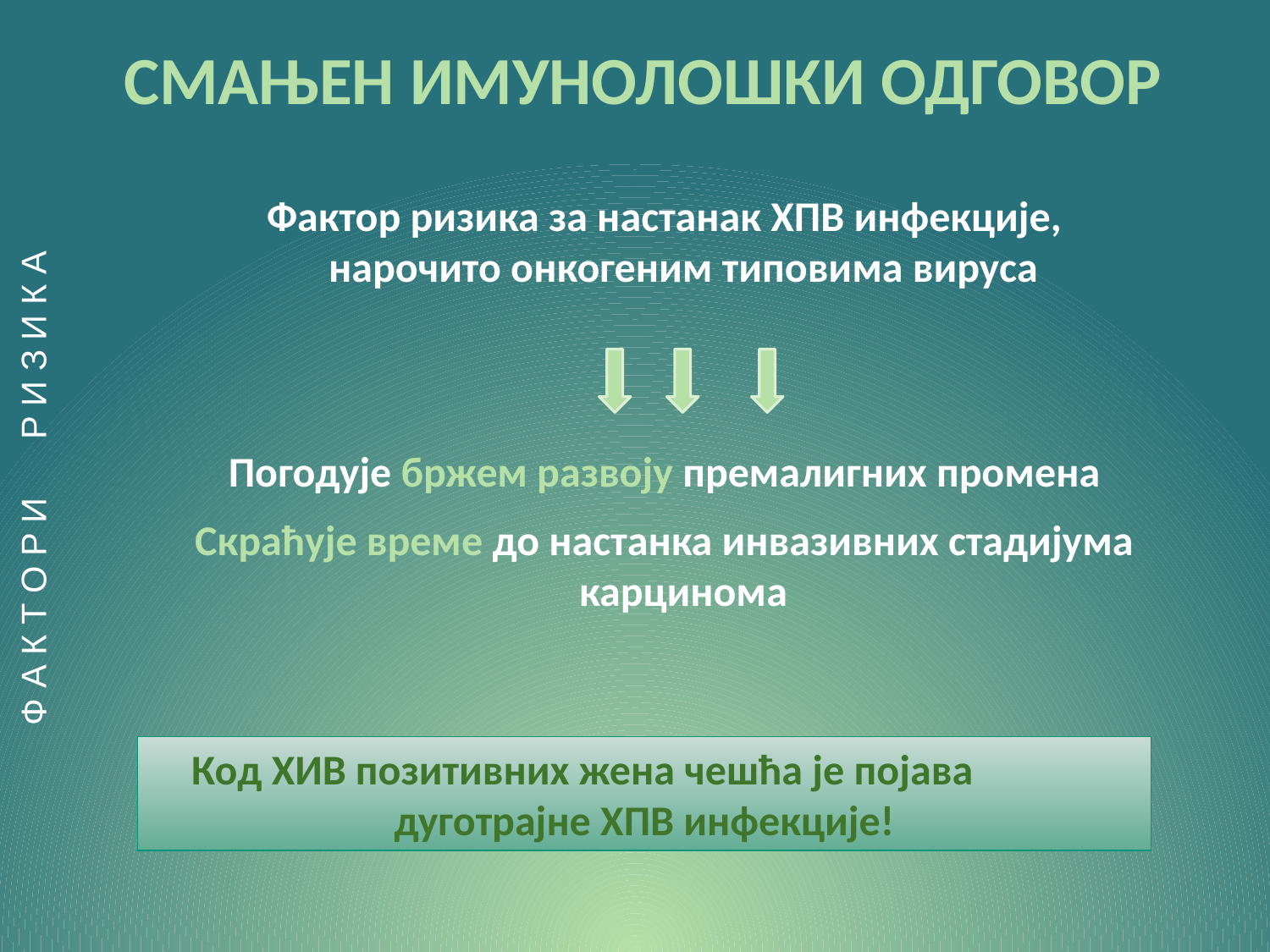

# СМАЊЕН ИМУНОЛОШКИ ОДГОВОР

Фактор ризика за настанак ХПВ инфекције, нарочито онкогеним типовима вируса

Погодује бржем развоју премалигних промена
Скраћује време до настанка инвазивних стадијума карцинома
Ф А К Т О Р И      Р И З И К А

Код ХИВ позитивних жена чешћа је појава              дуготрајне ХПВ инфекције!